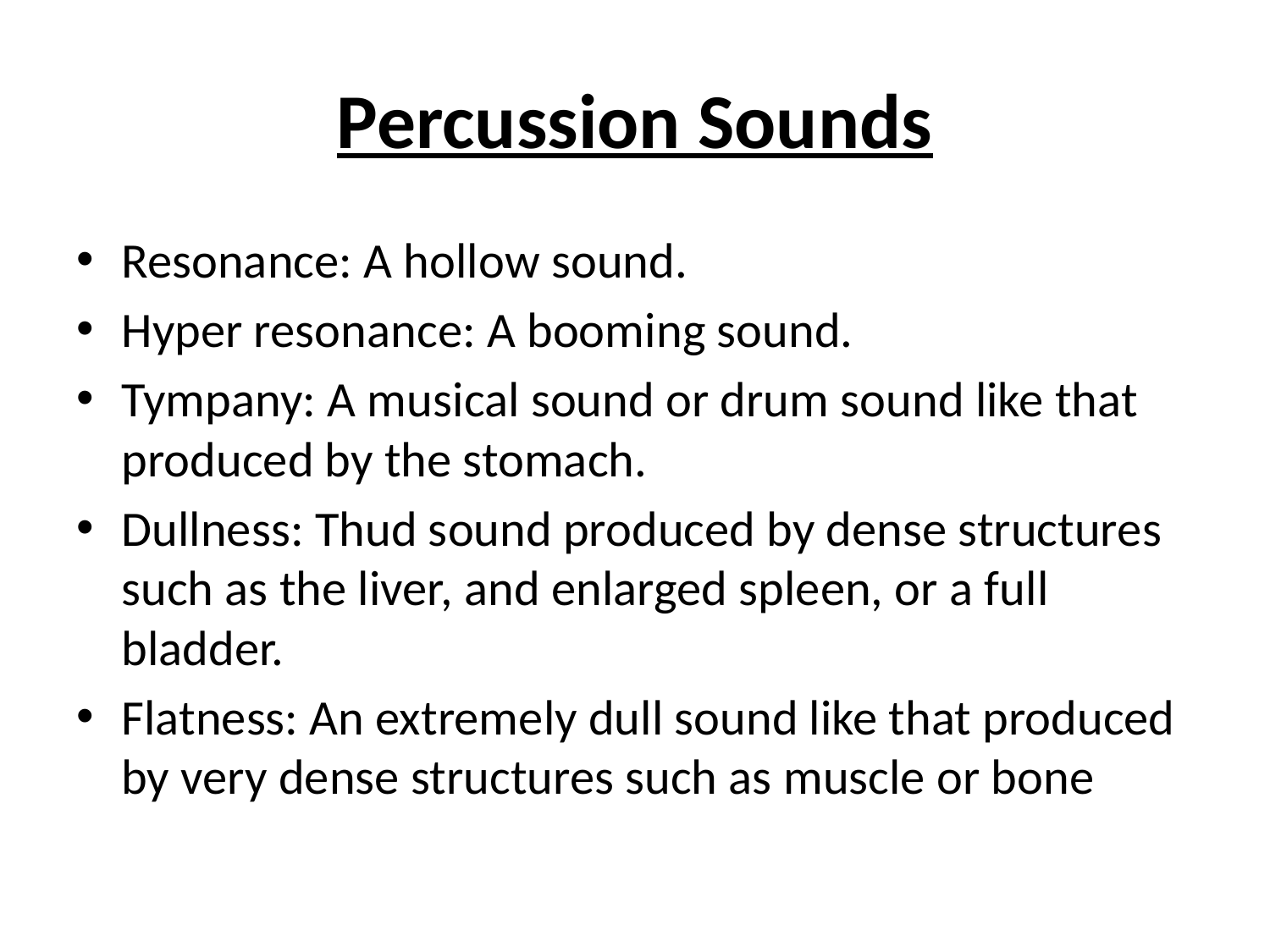

# Percussion Sounds
Resonance: A hollow sound.
Hyper resonance: A booming sound.
Tympany: A musical sound or drum sound like that produced by the stomach.
Dullness: Thud sound produced by dense structures such as the liver, and enlarged spleen, or a full bladder.
Flatness: An extremely dull sound like that produced by very dense structures such as muscle or bone